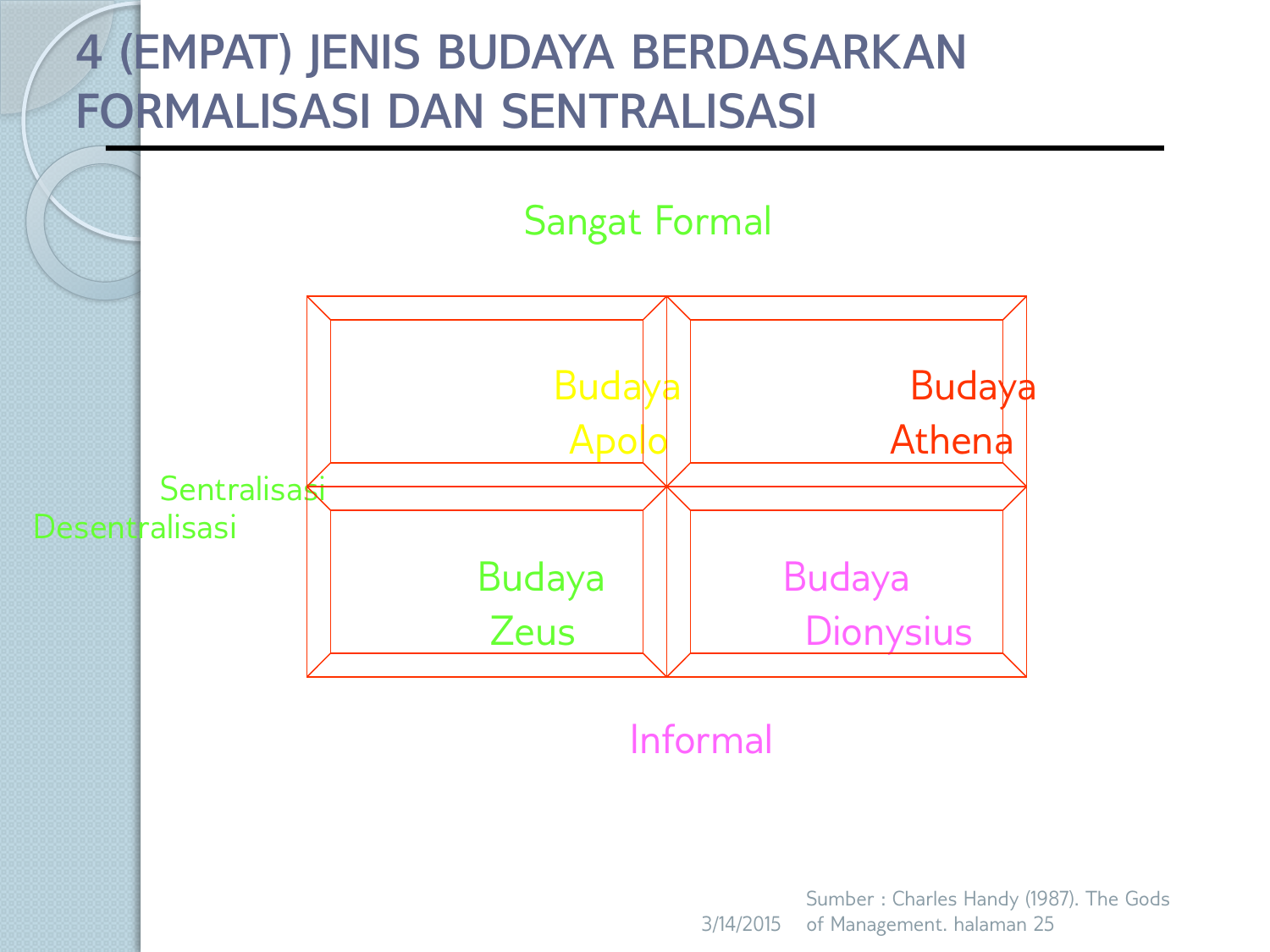

# 4 (EMPAT) JENIS BUDAYA BERDASARKAN FORMALISASI DAN SENTRALISASI

                             Sangat Formal

                     		 Budaya                  Budaya
                     		  Apolo                 Athena
	Sentralisasi                                                                         Desentralisasi
                  		     Budaya              Budaya
                 		      Zeus                  Dionysius

                                               Informal

3/14/2015
Sumber : Charles Handy (1987). The Gods of Management. halaman 25